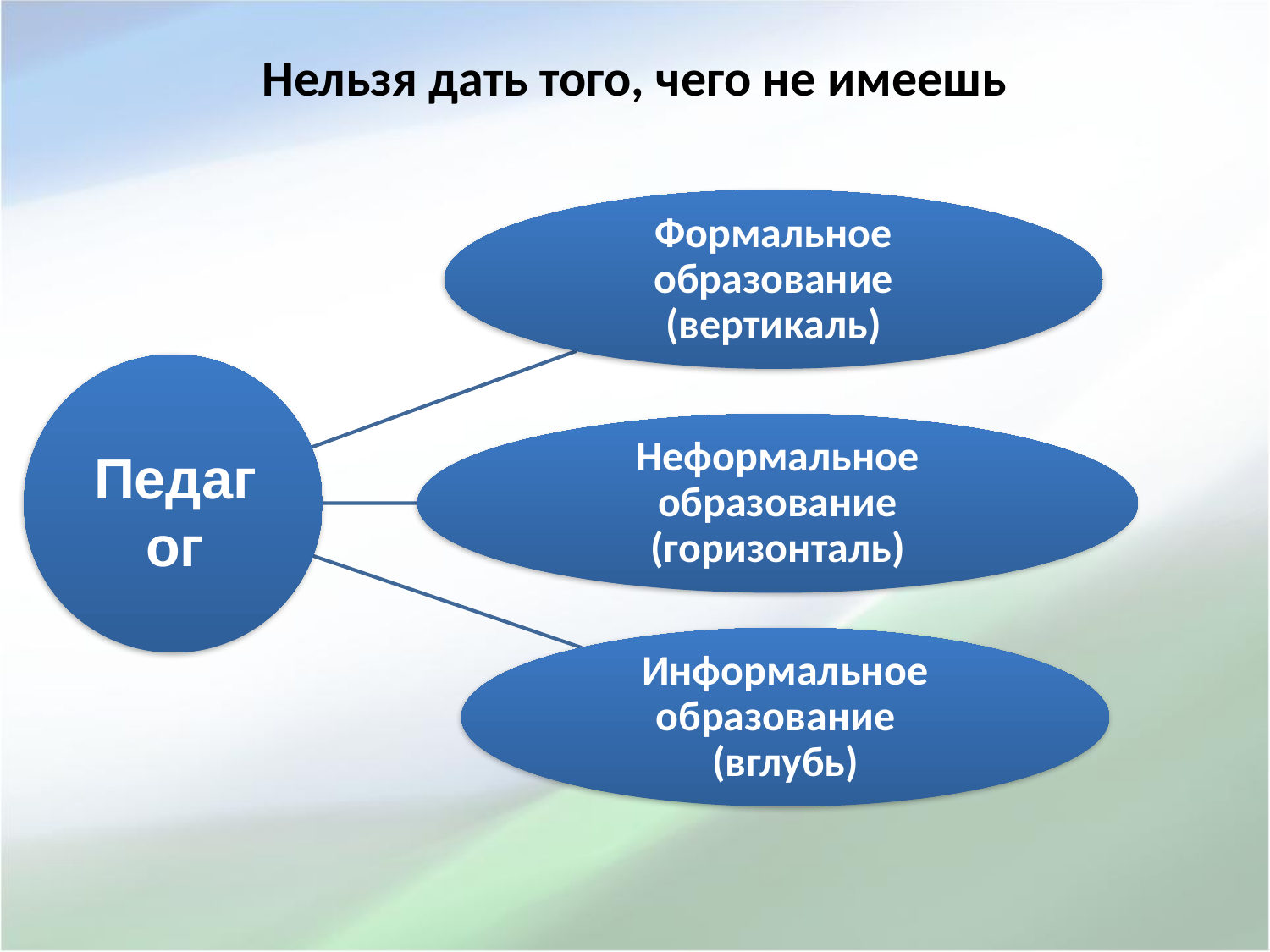

# Нельзя дать того, чего не имеешь
Формальное образование
(вертикаль)
Неформальное образование
(горизонталь)
Информальное образование
(вглубь)
Педагог